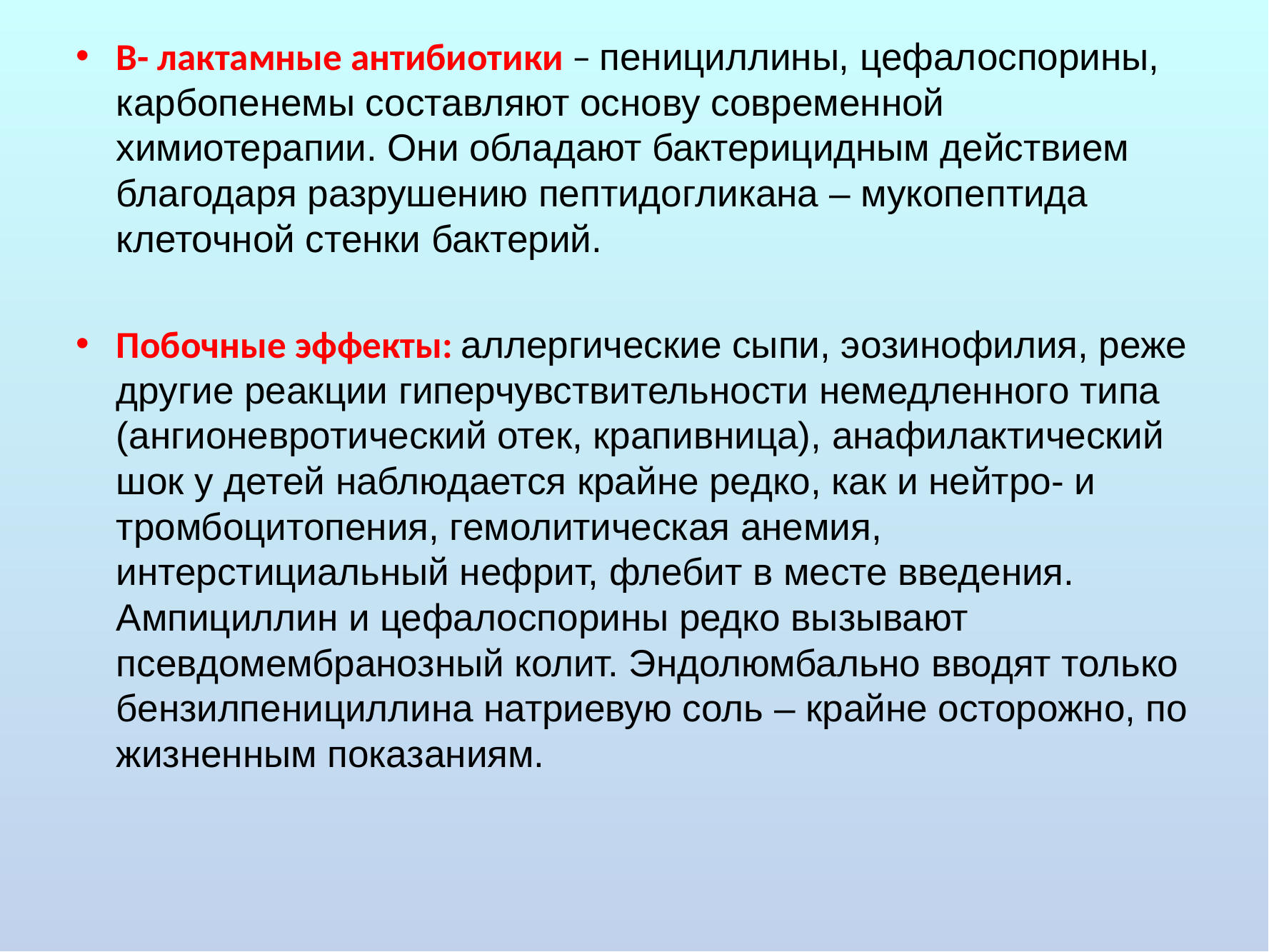

Β- лактамные антибиотики – пенициллины, цефалоспорины, карбопенемы составляют основу современной химиотерапии. Они обладают бактерицидным действием  благодаря разрушению пептидогликана – мукопептида клеточной стенки бактерий.

Побочные эффекты: аллергические сыпи, эозинофилия, реже другие реакции гиперчувствительности немедленного типа (ангионевротический отек, крапивница), анафилактический шок у детей наблюдается крайне редко, как и нейтро- и тромбоцитопения, гемолитическая анемия, интерстициальный нефрит, флебит в месте введения. Ампициллин и цефалоспорины редко вызывают псевдомембранозный колит. Эндолюмбально вводят только бензилпенициллина натриевую соль – крайне осторожно, по жизненным показаниям.
#